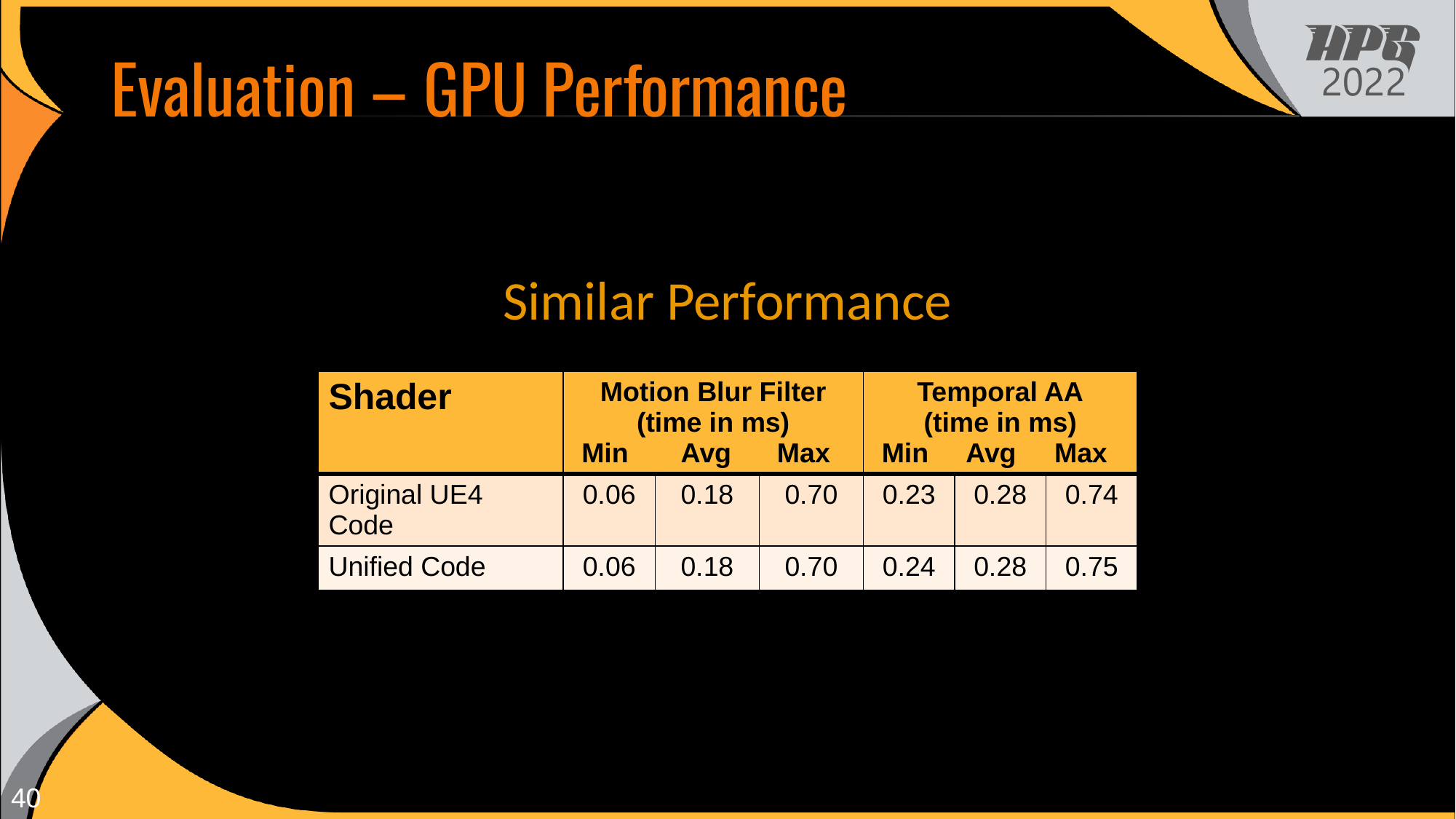

# Evaluation – GPU Performance
Similar Performance
| Shader | Motion Blur Filter (time in ms) Min Avg Max |  |  | Temporal AA (time in ms) Min Avg Max |  |  |
| --- | --- | --- | --- | --- | --- | --- |
| Original UE4 Code | 0.06 | 0.18 | 0.70 | 0.23 | 0.28 | 0.74 |
| Unified Code | 0.06 | 0.18 | 0.70 | 0.24 | 0.28 | 0.75 |
40